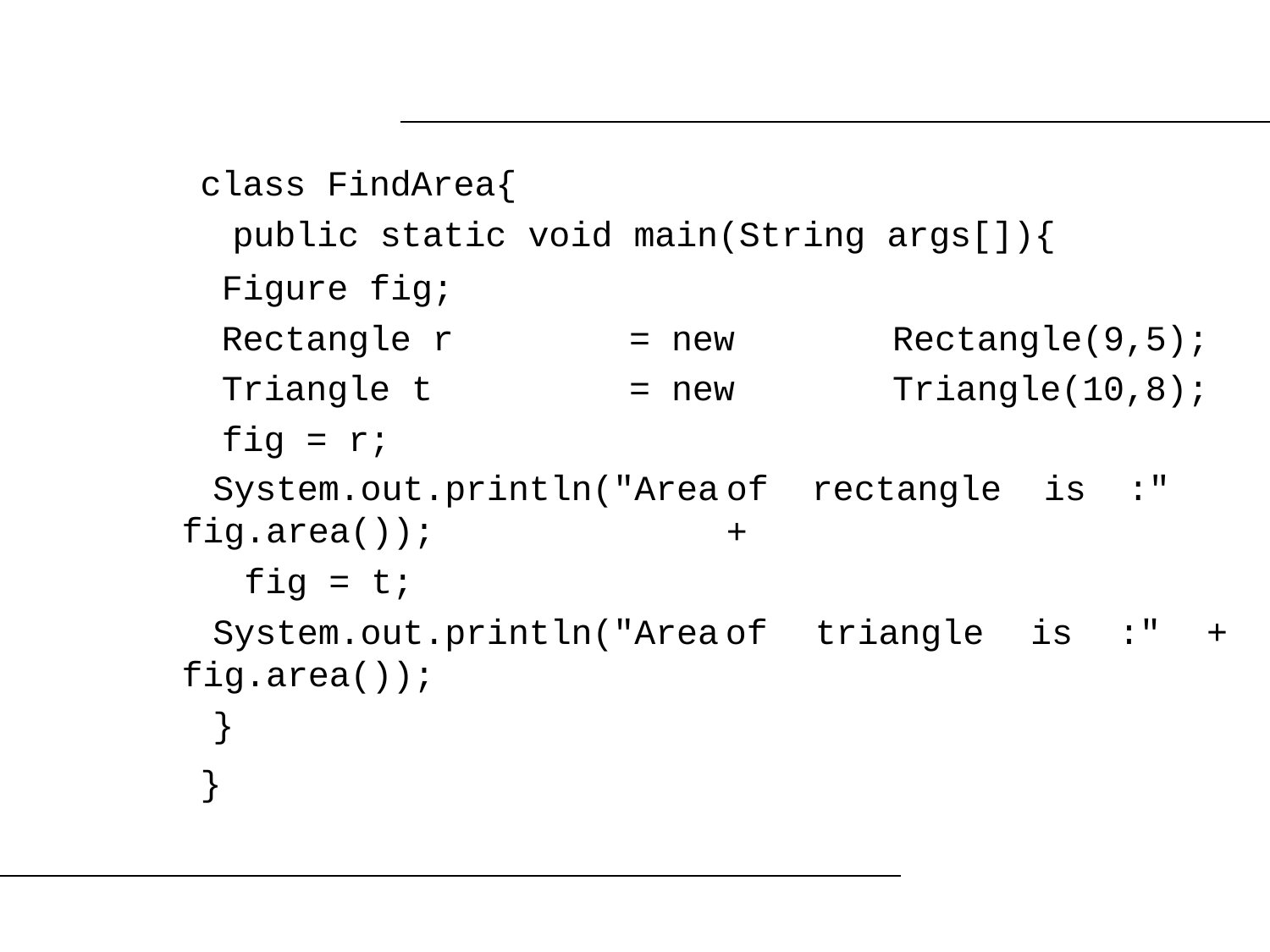

class FindArea{
public static void main(String args[]){
| Figure fig; |  |  |
| --- | --- | --- |
| Rectangle r | = new | Rectangle(9,5); |
| Triangle t | = new | Triangle(10,8); |
| fig = r; |  |  |
System.out.println("Area  fig.area());
fig = t;
System.out.println("Area  fig.area());
}
of	rectangle	is	:"	+
of	triangle	is	:"	+
}